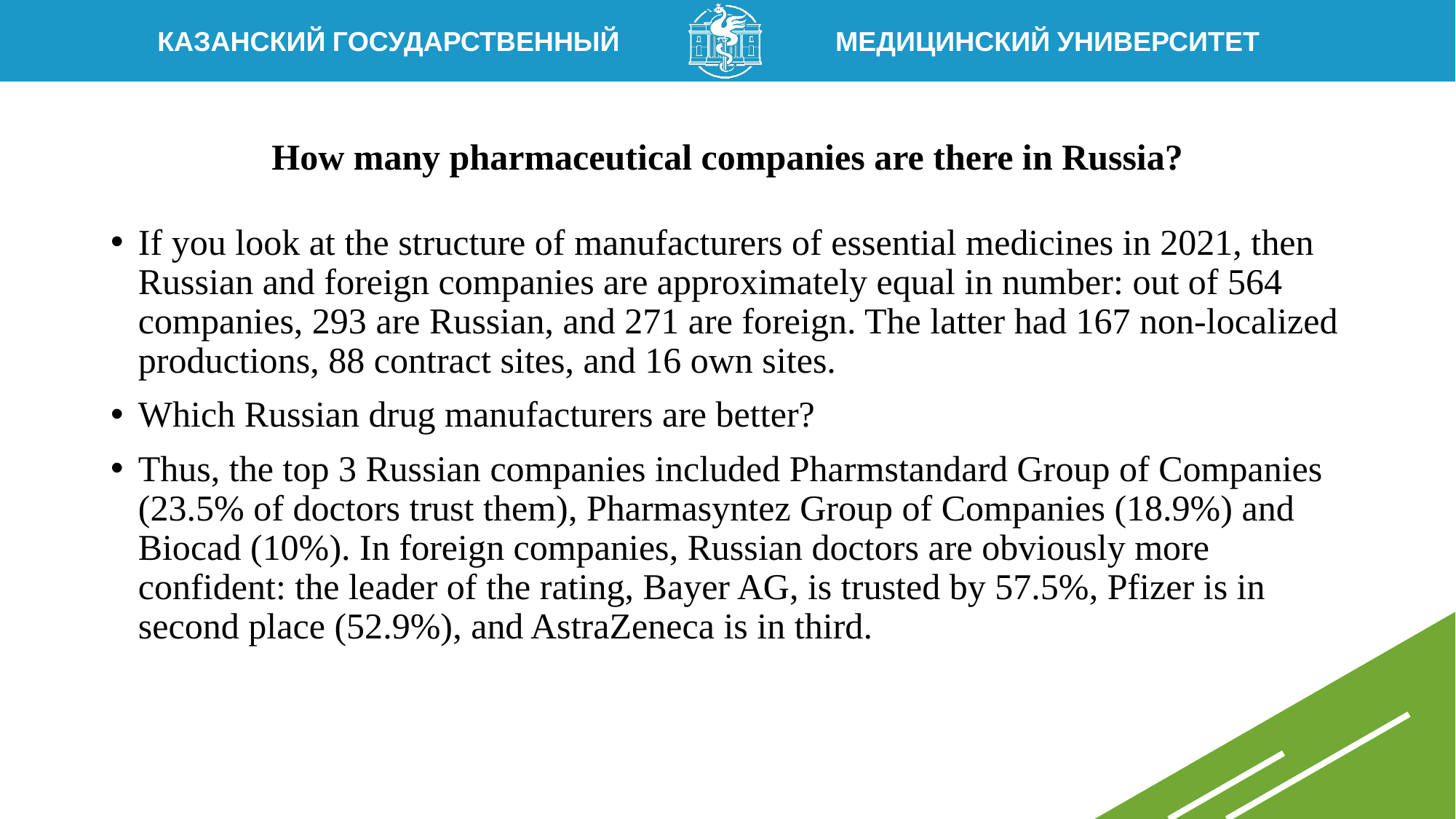

# How many pharmaceutical companies are there in Russia?
If you look at the structure of manufacturers of essential medicines in 2021, then Russian and foreign companies are approximately equal in number: out of 564 companies, 293 are Russian, and 271 are foreign. The latter had 167 non-localized productions, 88 contract sites, and 16 own sites.
Which Russian drug manufacturers are better?
Thus, the top 3 Russian companies included Pharmstandard Group of Companies (23.5% of doctors trust them), Pharmasyntez Group of Companies (18.9%) and Biocad (10%). In foreign companies, Russian doctors are obviously more confident: the leader of the rating, Bayer AG, is trusted by 57.5%, Pfizer is in second place (52.9%), and AstraZeneca is in third.